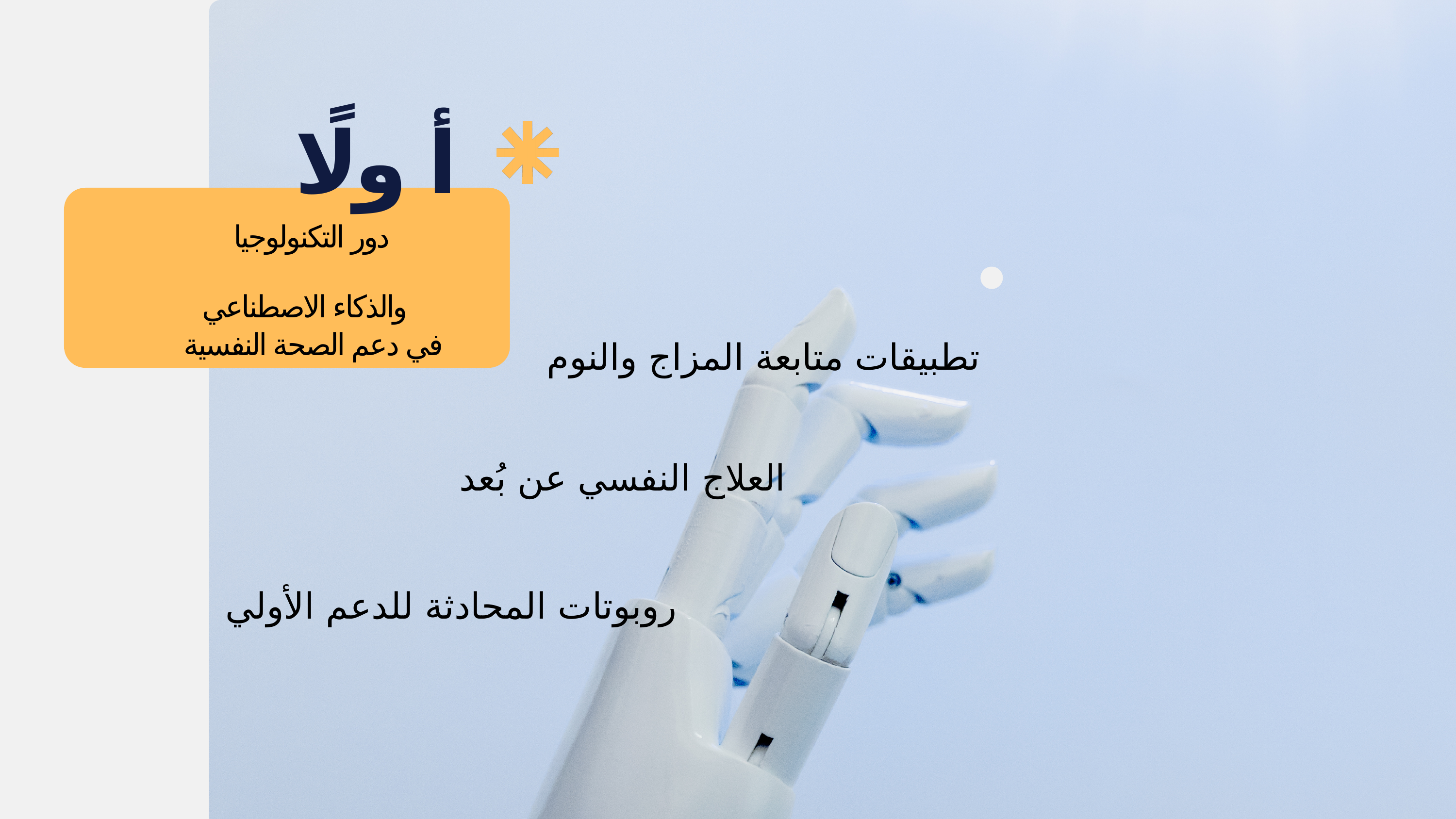

أ ولًا

  دور التكنولوجيا
 والذكاء الاصطناعي
  في دعم الصحة النفسية

تطبيقات متابعة المزاج والنوم

العلاج النفسي عن بُعد

روبوتات المحادثة للدعم الأولي